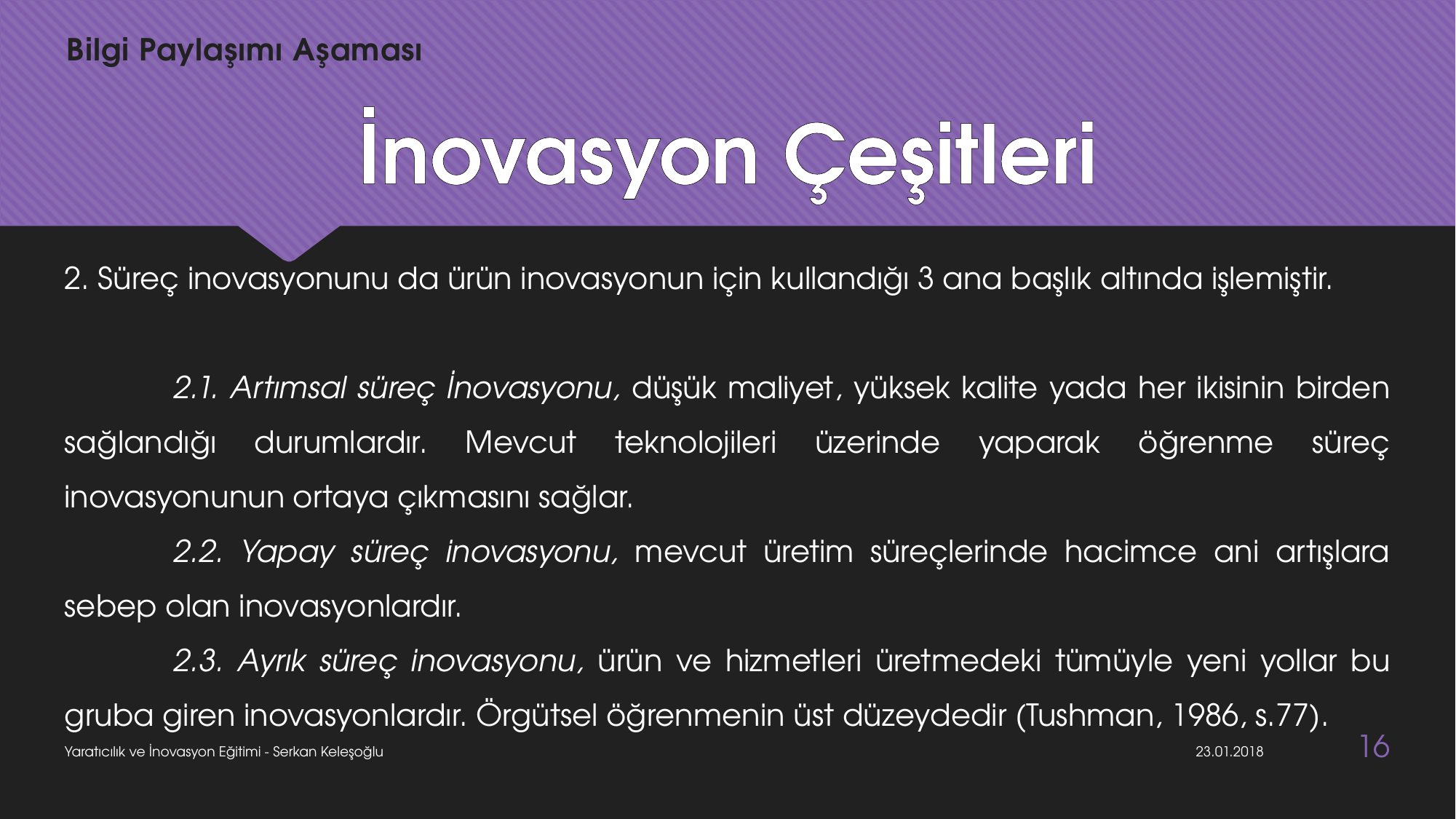

Bilgi Paylaşımı Aşaması
İnovasyon Çeşitleri
2. Süreç inovasyonunu da ürün inovasyonun için kullandığı 3 ana başlık altında işlemiştir.

	2.1. Artımsal süreç İnovasyonu, düşük maliyet, yüksek kalite yada her ikisinin birden sağlandığı durumlardır. Mevcut teknolojileri üzerinde yaparak öğrenme süreç inovasyonunun ortaya çıkmasını sağlar.
	2.2. Yapay süreç inovasyonu, mevcut üretim süreçlerinde hacimce ani artışlara sebep olan inovasyonlardır.
	2.3. Ayrık süreç inovasyonu, ürün ve hizmetleri üretmedeki tümüyle yeni yollar bu gruba giren inovasyonlardır. Örgütsel öğrenmenin üst düzeydedir (Tushman, 1986, s.77).
16
Yaratıcılık ve İnovasyon Eğitimi - Serkan Keleşoğlu
23.01.2018